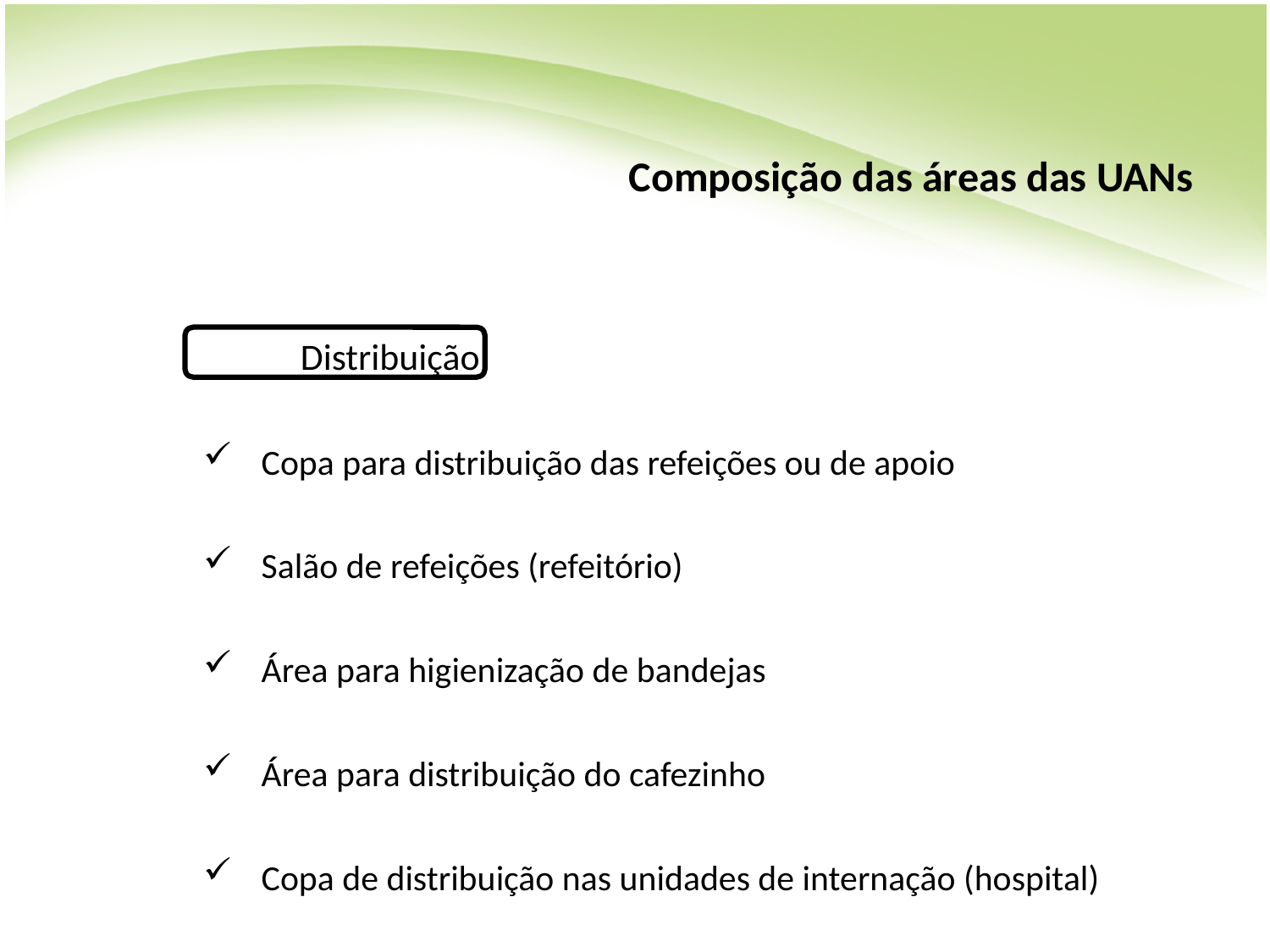

# Composição das áreas das UANs

 	    Distribuição

Copa para distribuição das refeições ou de apoio

Salão de refeições (refeitório)

Área para higienização de bandejas

Área para distribuição do cafezinho

Copa de distribuição nas unidades de internação (hospital)